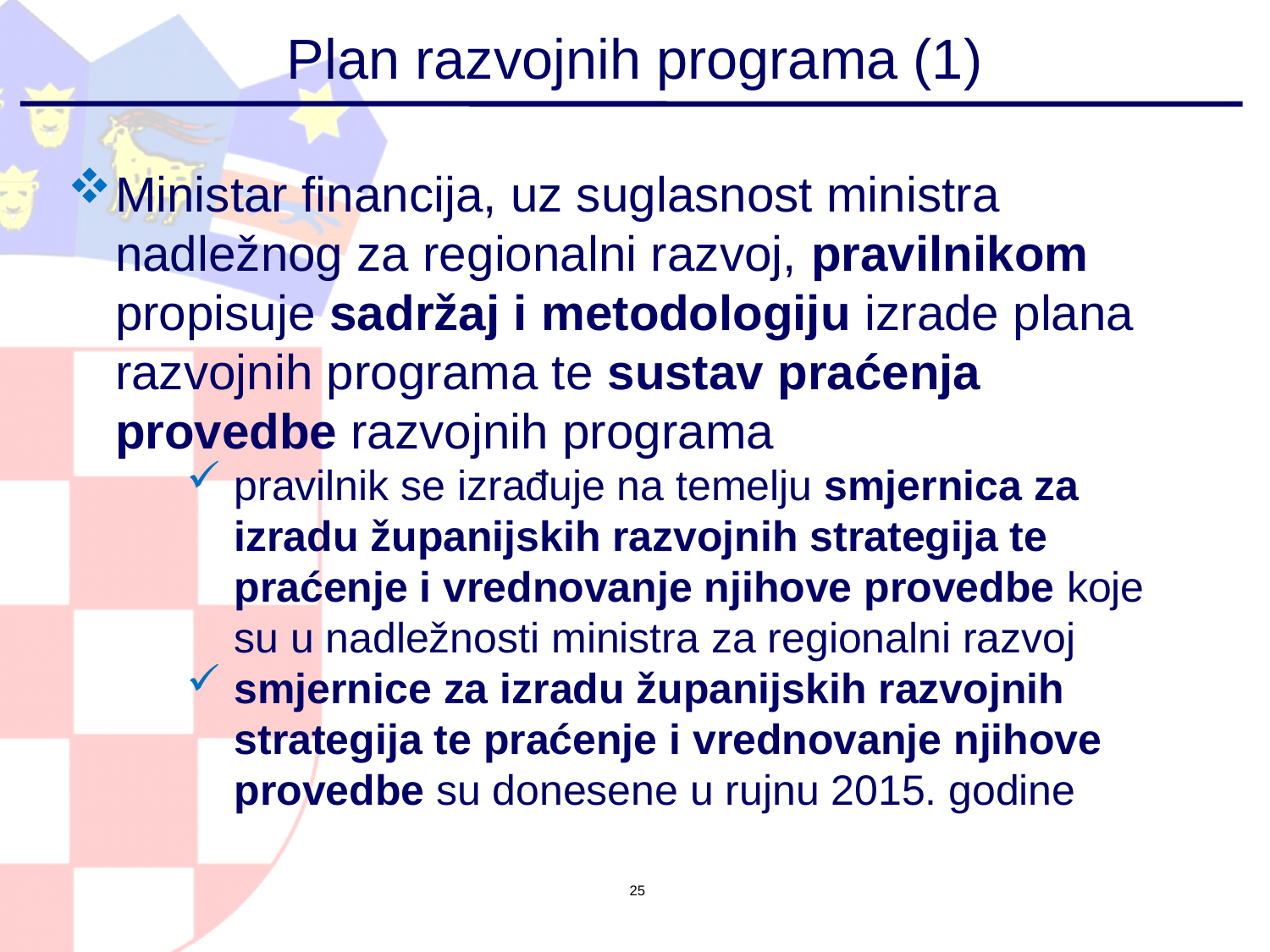

# Plan razvojnih programa (1)
Ministar financija, uz suglasnost ministra nadležnog za regionalni razvoj, pravilnikom propisuje sadržaj i metodologiju izrade plana razvojnih programa te sustav praćenja provedbe razvojnih programa
pravilnik se izrađuje na temelju smjernica za izradu županijskih razvojnih strategija te praćenje i vrednovanje njihove provedbe koje su u nadležnosti ministra za regionalni razvoj
smjernice za izradu županijskih razvojnih strategija te praćenje i vrednovanje njihove provedbe su donesene u rujnu 2015. godine

25